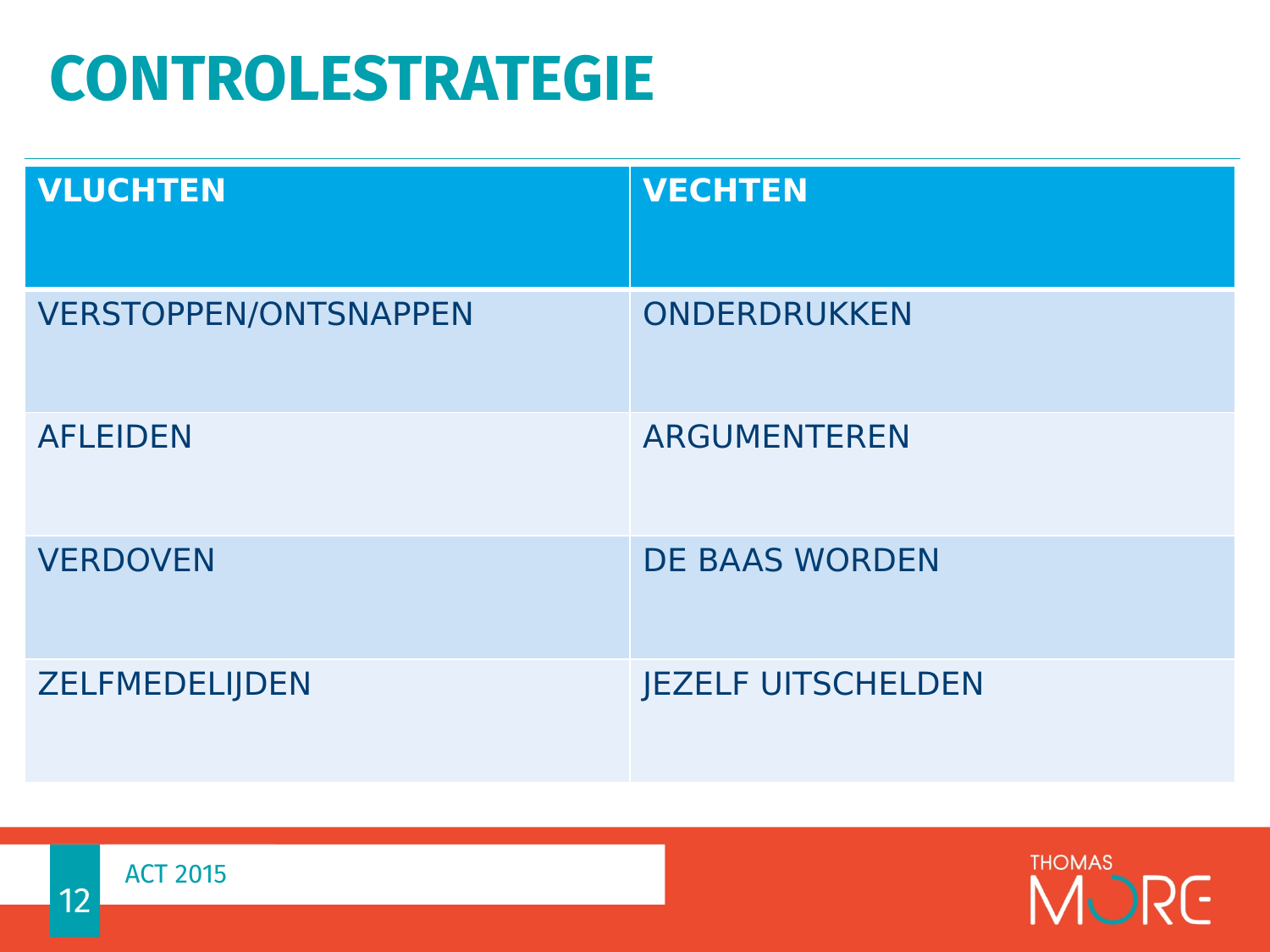

# controlestrategie
| VLUCHTEN | VECHTEN |
| --- | --- |
| VERSTOPPEN/ONTSNAPPEN | ONDERDRUKKEN |
| AFLEIDEN | ARGUMENTEREN |
| VERDOVEN | DE BAAS WORDEN |
| ZELFMEDELIJDEN | JEZELF UITSCHELDEN |
12
ACT 2015